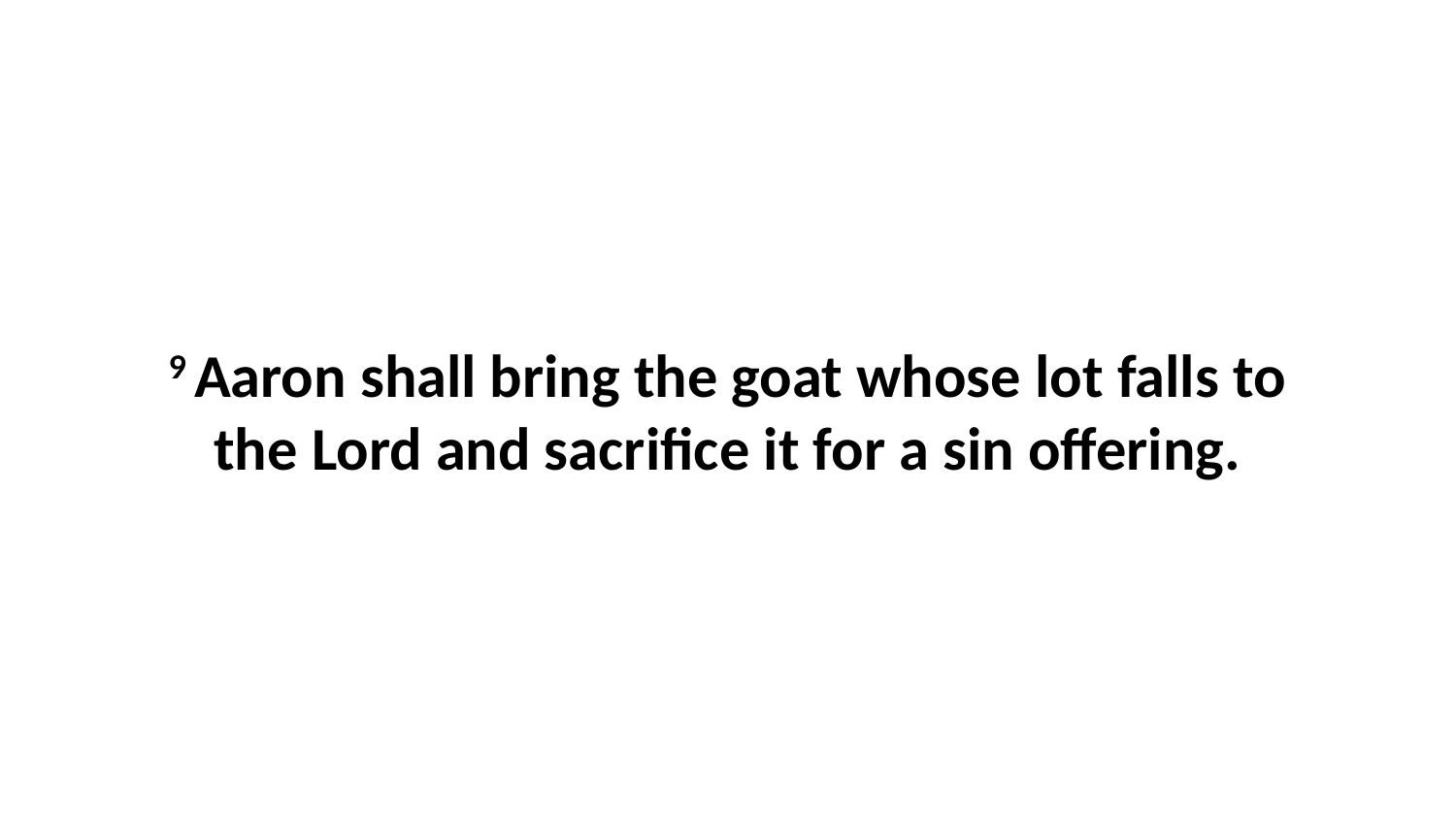

9 Aaron shall bring the goat whose lot falls to the Lord and sacrifice it for a sin offering.